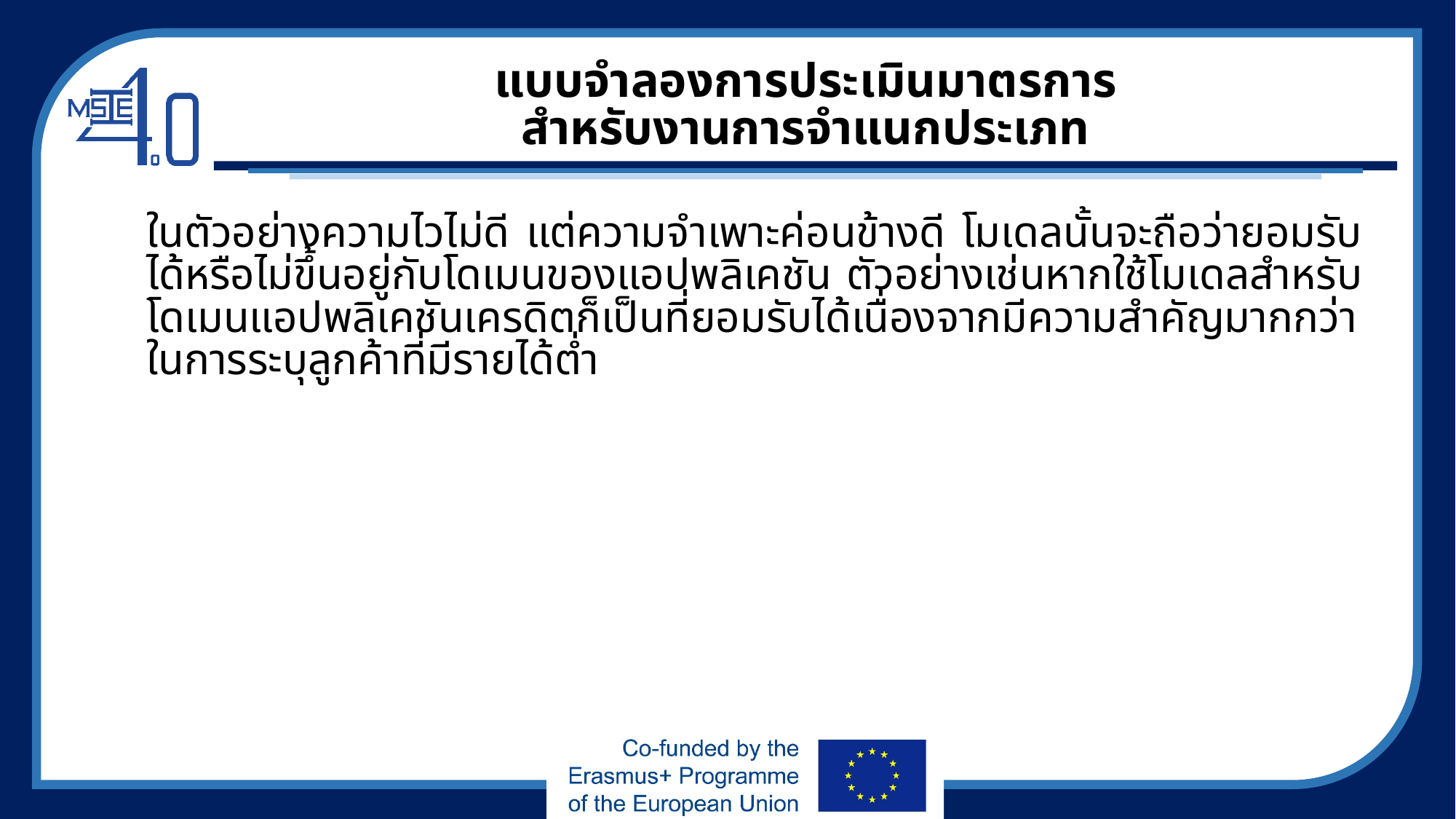

# แบบจำลองการประเมินมาตรการ สำหรับงานการจำแนกประเภท
ในตัวอย่างความไวไม่ดี แต่ความจำเพาะค่อนข้างดี โมเดลนั้นจะถือว่ายอมรับได้หรือไม่ขึ้นอยู่กับโดเมนของแอปพลิเคชัน ตัวอย่างเช่นหากใช้โมเดลสำหรับโดเมนแอปพลิเคชันเครดิตก็เป็นที่ยอมรับได้เนื่องจากมีความสำคัญมากกว่าในการระบุลูกค้าที่มีรายได้ต่ำ